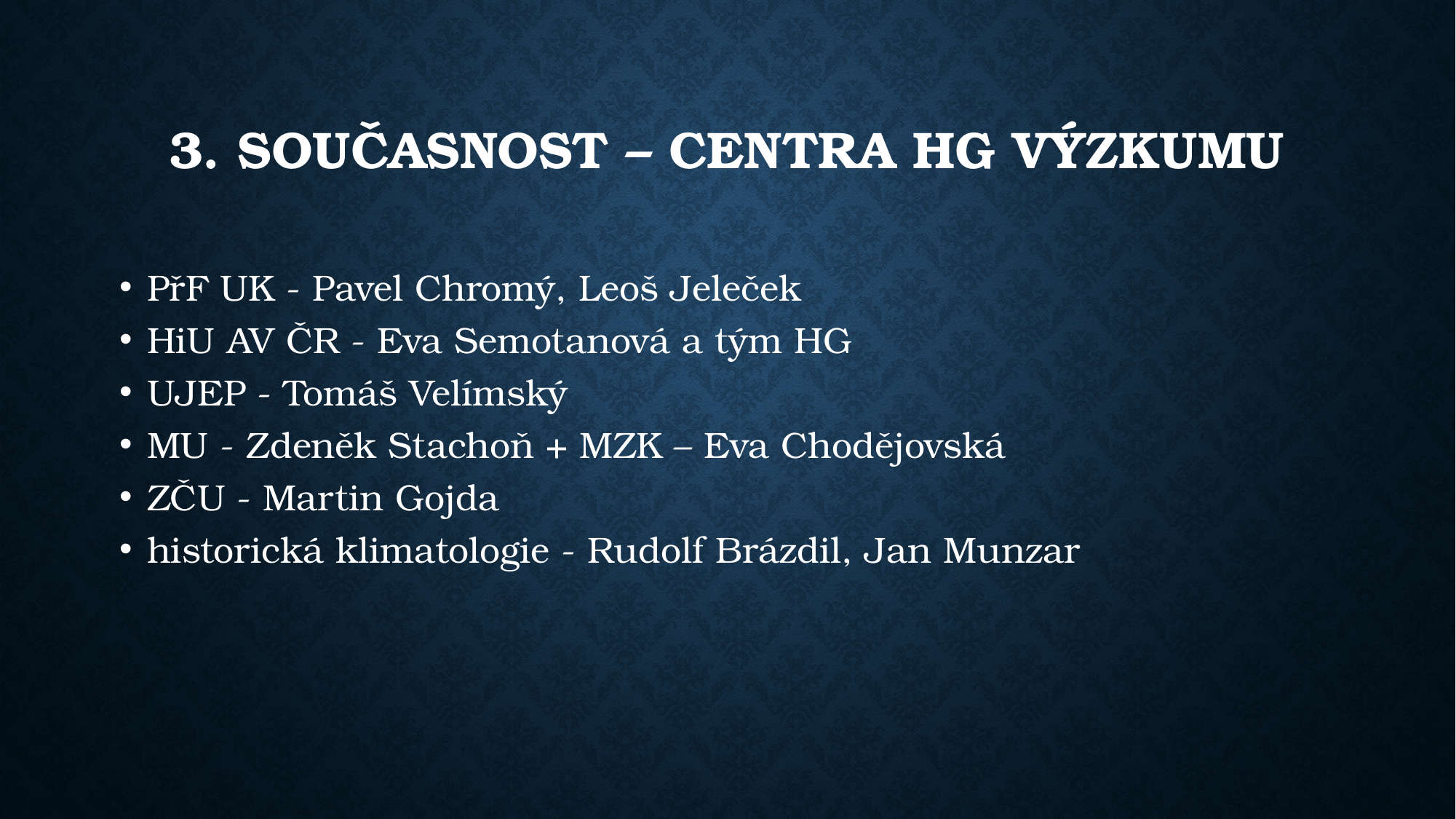

3. Současnost – centra hg výzkumu
PřF UK - Pavel Chromý, Leoš Jeleček
HiU AV ČR - Eva Semotanová a tým HG
UJEP - Tomáš Velímský
MU - Zdeněk Stachoň + MZK – Eva Chodějovská
ZČU - Martin Gojda
historická klimatologie - Rudolf Brázdil, Jan Munzar